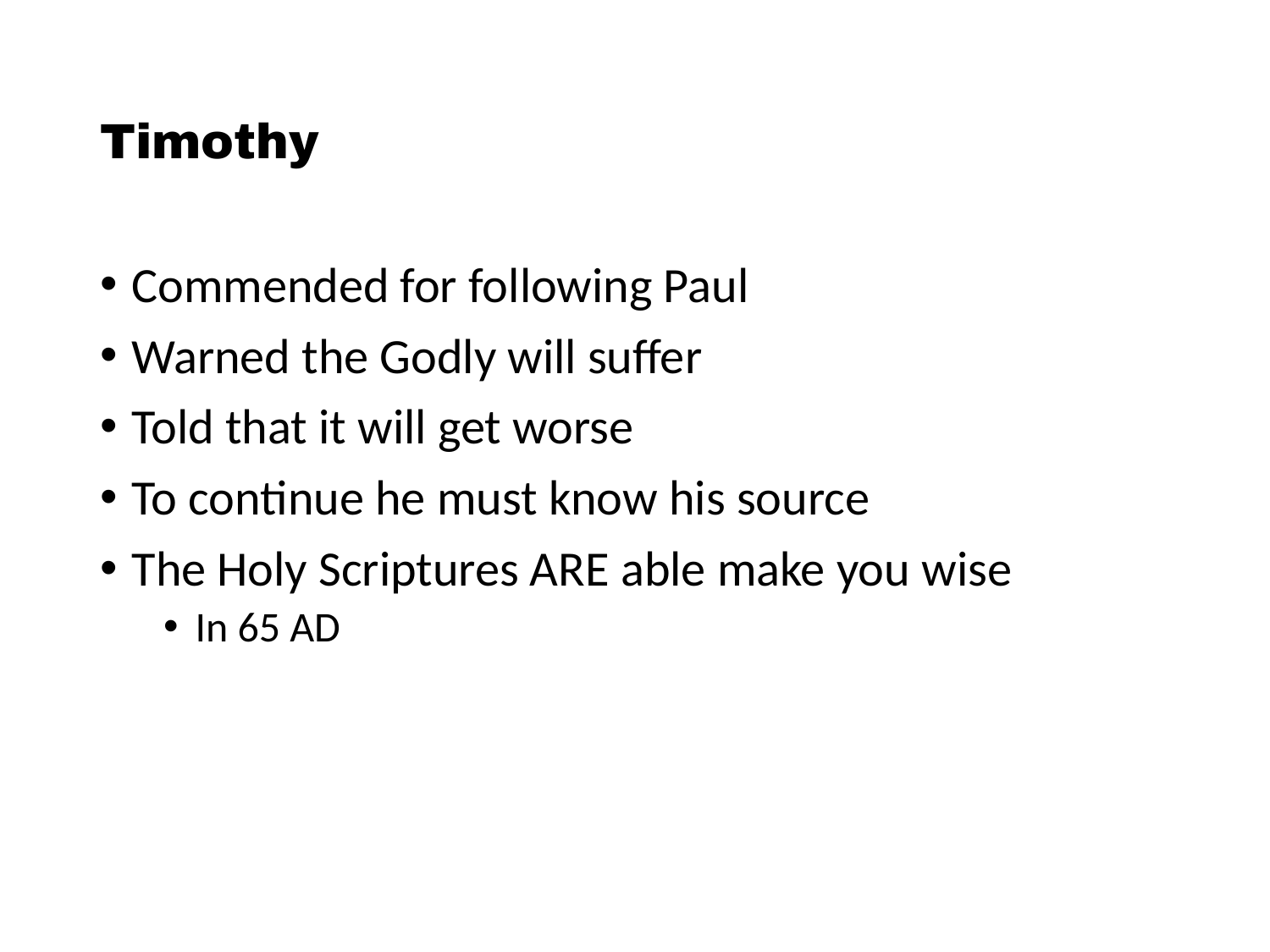

# Timothy
Commended for following Paul
Warned the Godly will suffer
Told that it will get worse
To continue he must know his source
The Holy Scriptures ARE able make you wise
In 65 AD